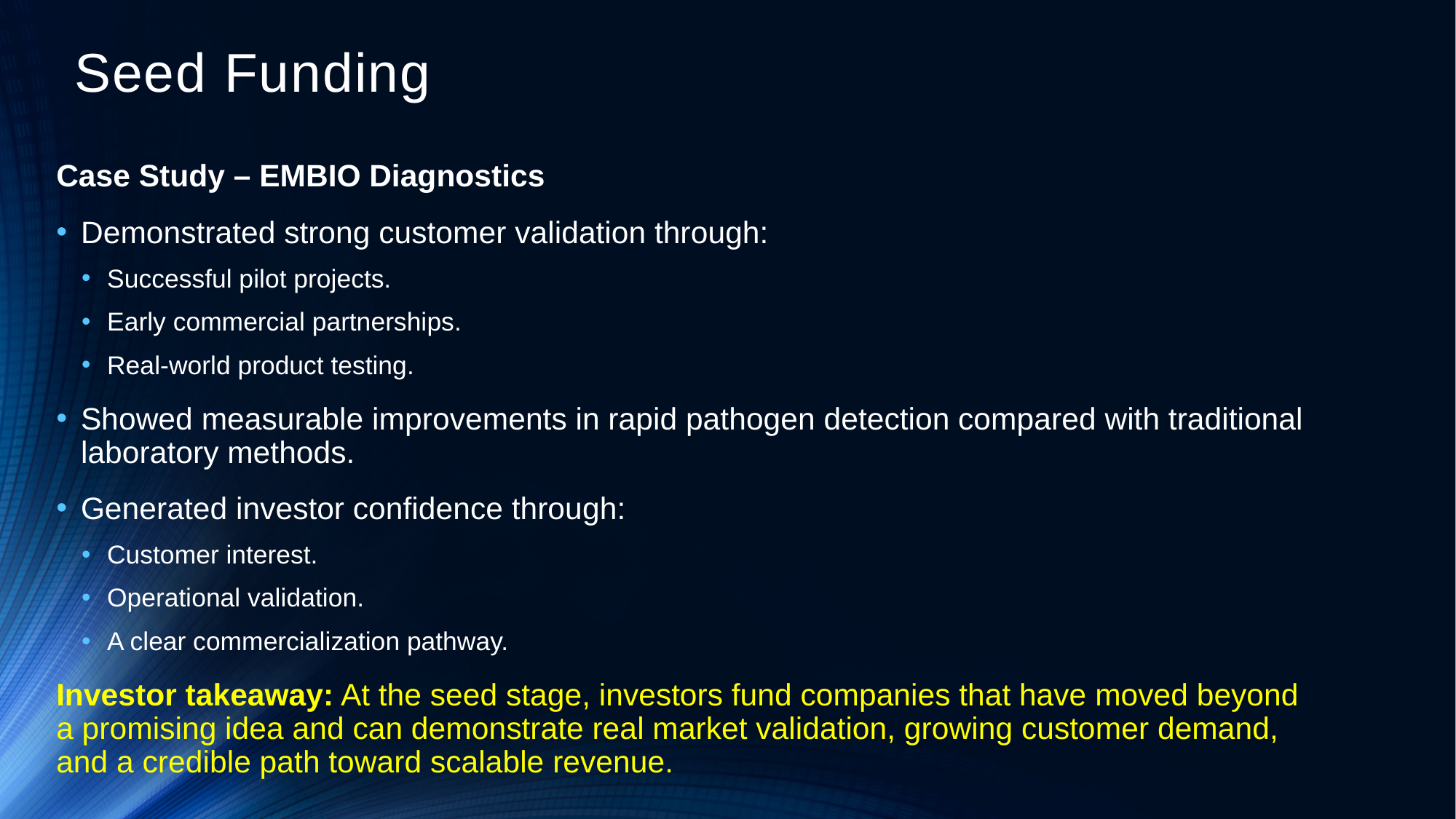

# Seed Funding
Case Study – EMBIO Diagnostics
Demonstrated strong customer validation through:
Successful pilot projects.
Early commercial partnerships.
Real-world product testing.
Showed measurable improvements in rapid pathogen detection compared with traditional laboratory methods.
Generated investor confidence through:
Customer interest.
Operational validation.
A clear commercialization pathway.
Investor takeaway: At the seed stage, investors fund companies that have moved beyond a promising idea and can demonstrate real market validation, growing customer demand, and a credible path toward scalable revenue.